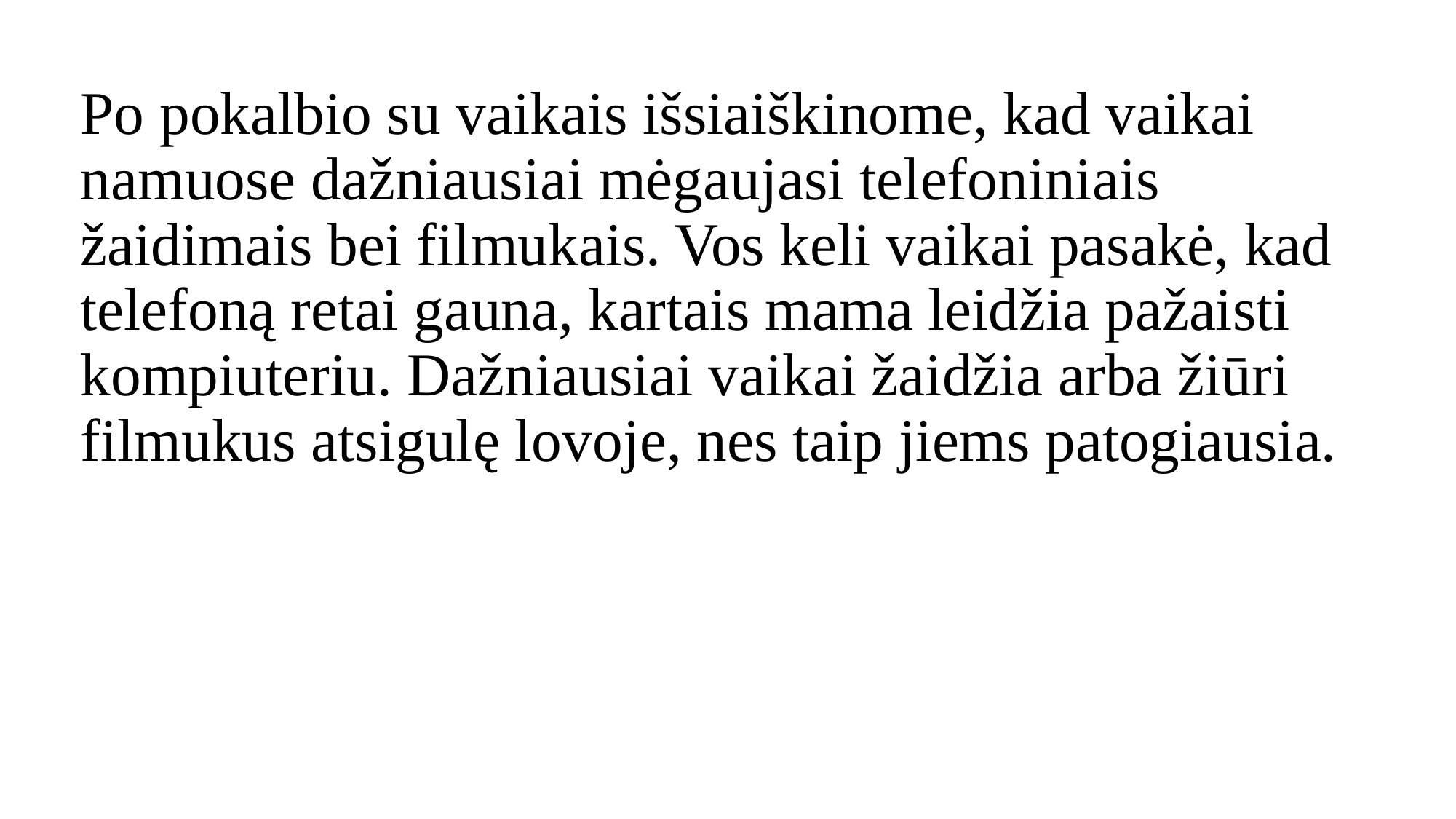

# Po pokalbio su vaikais išsiaiškinome, kad vaikai namuose dažniausiai mėgaujasi telefoniniais žaidimais bei filmukais. Vos keli vaikai pasakė, kad telefoną retai gauna, kartais mama leidžia pažaisti kompiuteriu. Dažniausiai vaikai žaidžia arba žiūri filmukus atsigulę lovoje, nes taip jiems patogiausia.